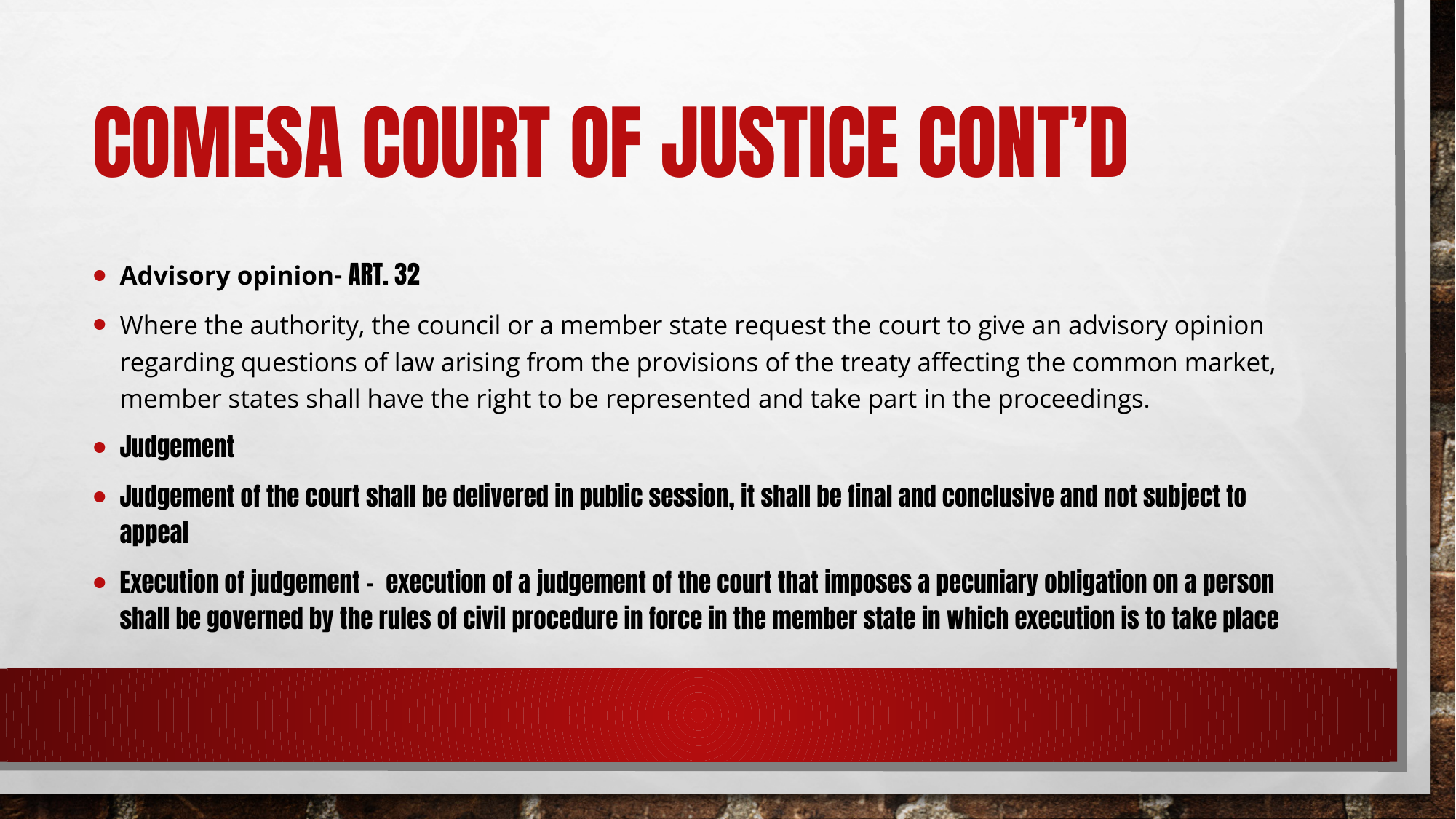

# COMESA Court of Justice cont’d
Advisory opinion– Art. 32
Where the authority, the council or a member state request the court to give an advisory opinion regarding questions of law arising from the provisions of the treaty affecting the common market,  member states shall have the right to be represented and take part in the proceedings.
Judgement
Judgement of the court shall be delivered in public session, it shall be final and conclusive and not subject to appeal
Execution of judgement -  execution of a judgement of the court that imposes a pecuniary obligation on a person shall be governed by the rules of civil procedure in force in the member state in which execution is to take place